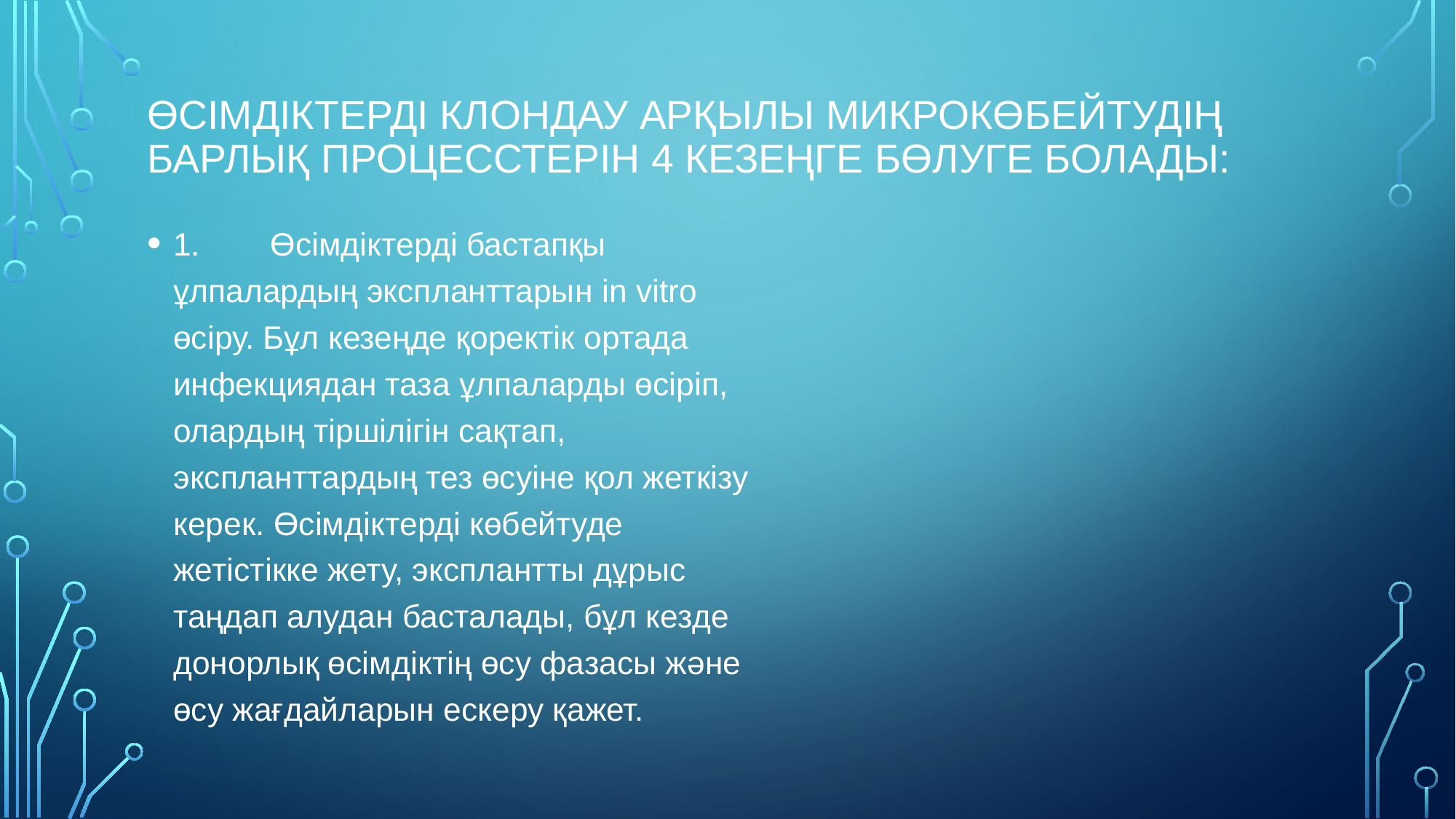

# Өсімдіктерді клондау арқылы микрокөбейтудің барлық процесстерін 4 кезеңге бөлуге болады:
1.	Өсімдіктерді бастапқы ұлпалардың экспланттарын in vitro өсіру. Бұл кезеңде қоректік ортада инфекциядан таза ұлпаларды өсіріп, олардың тіршілігін сақтап, экспланттардың тез өсуіне қол жеткізу керек. Өсімдіктерді көбейтуде жетістікке жету, эксплантты дұрыс таңдап алудан басталады, бұл кезде донорлық өсімдіктің өсу фазасы және өсу жағдайларын ескеру қажет.